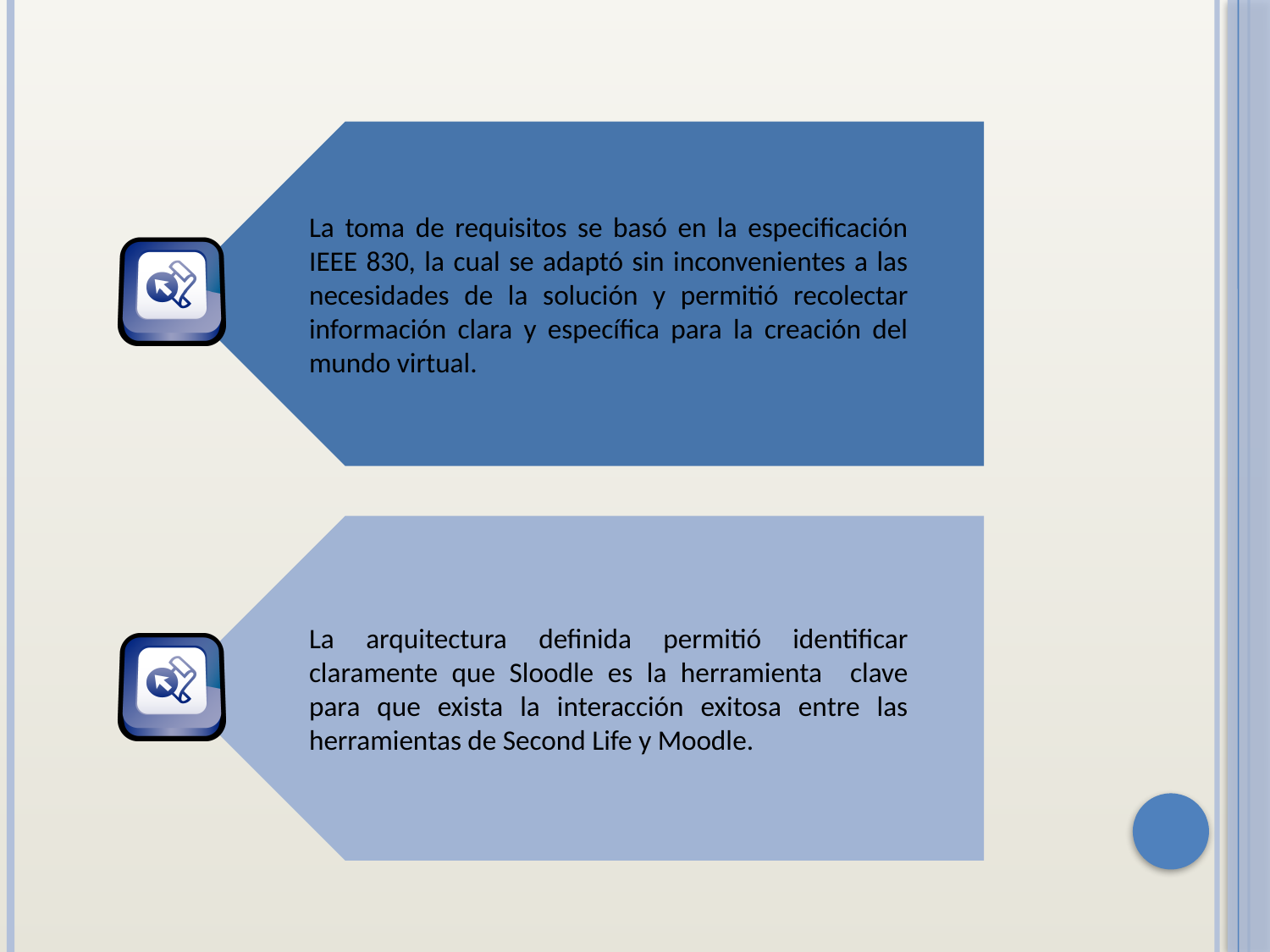

La toma de requisitos se basó en la especificación IEEE 830, la cual se adaptó sin inconvenientes a las necesidades de la solución y permitió recolectar información clara y específica para la creación del mundo virtual.
La arquitectura definida permitió identificar claramente que Sloodle es la herramienta  clave para que exista la interacción exitosa entre las herramientas de Second Life y Moodle.